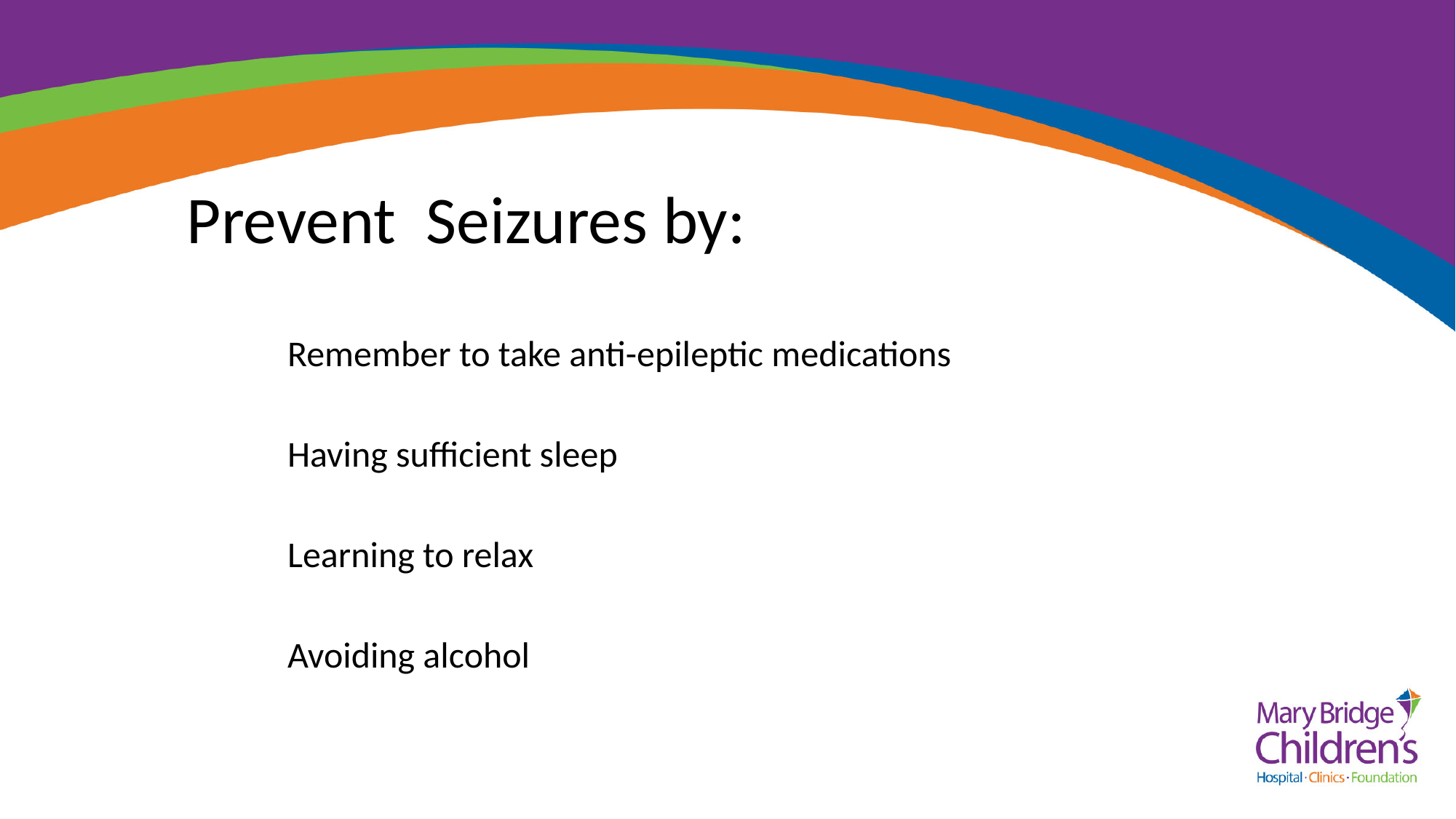

# Prevent  Seizures by:
Remember to take anti-epileptic medications

Having sufficient sleep

Learning to relax

Avoiding alcohol